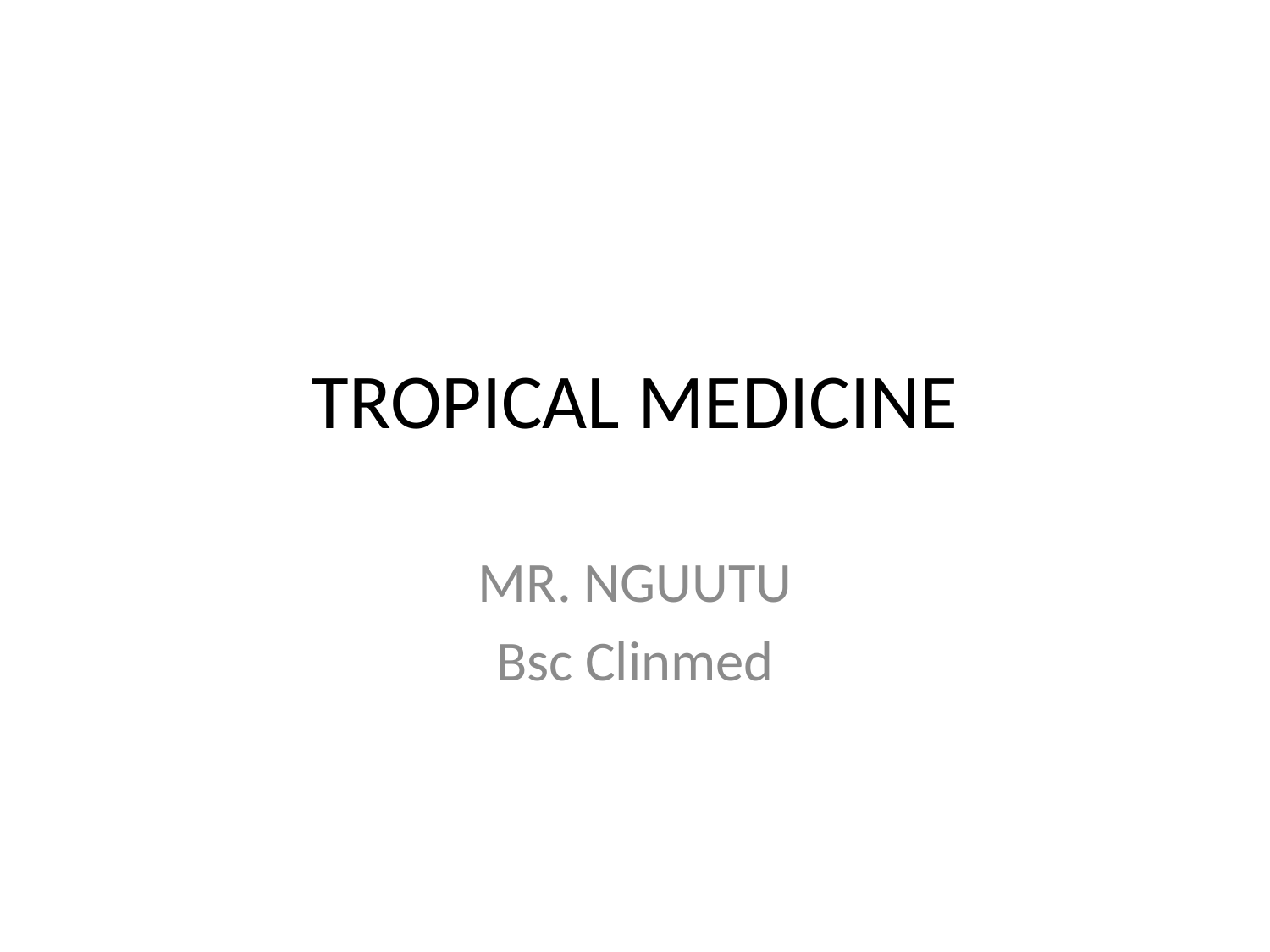

# TROPICAL MEDICINE
MR. NGUUTU
Bsc Clinmed